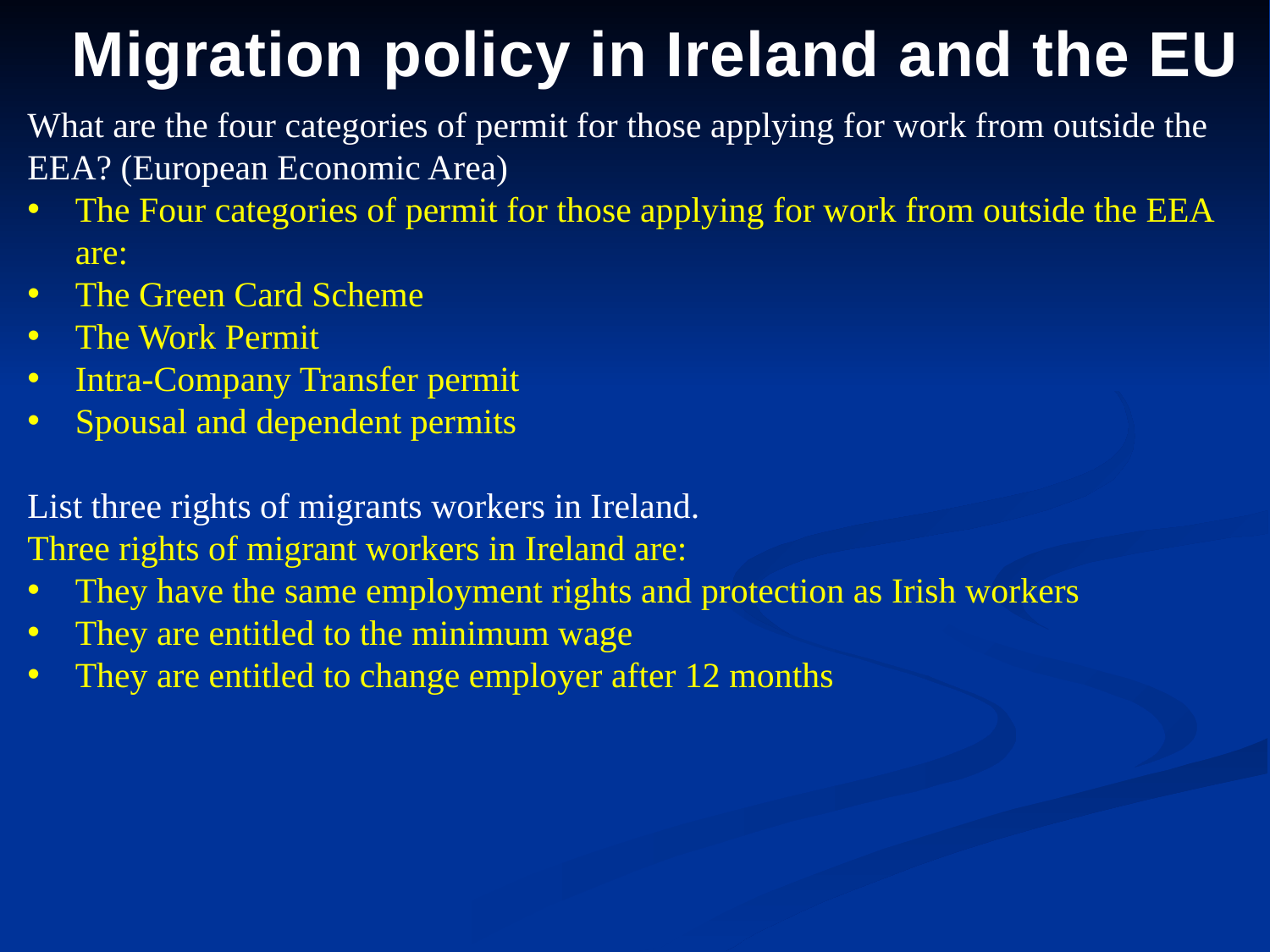

Migration policy in Ireland and the EU
What are the four categories of permit for those applying for work from outside the EEA? (European Economic Area)
The Four categories of permit for those applying for work from outside the EEA are:
The Green Card Scheme
The Work Permit
Intra-Company Transfer permit
Spousal and dependent permits

List three rights of migrants workers in Ireland.
Three rights of migrant workers in Ireland are:
They have the same employment rights and protection as Irish workers
They are entitled to the minimum wage
They are entitled to change employer after 12 months